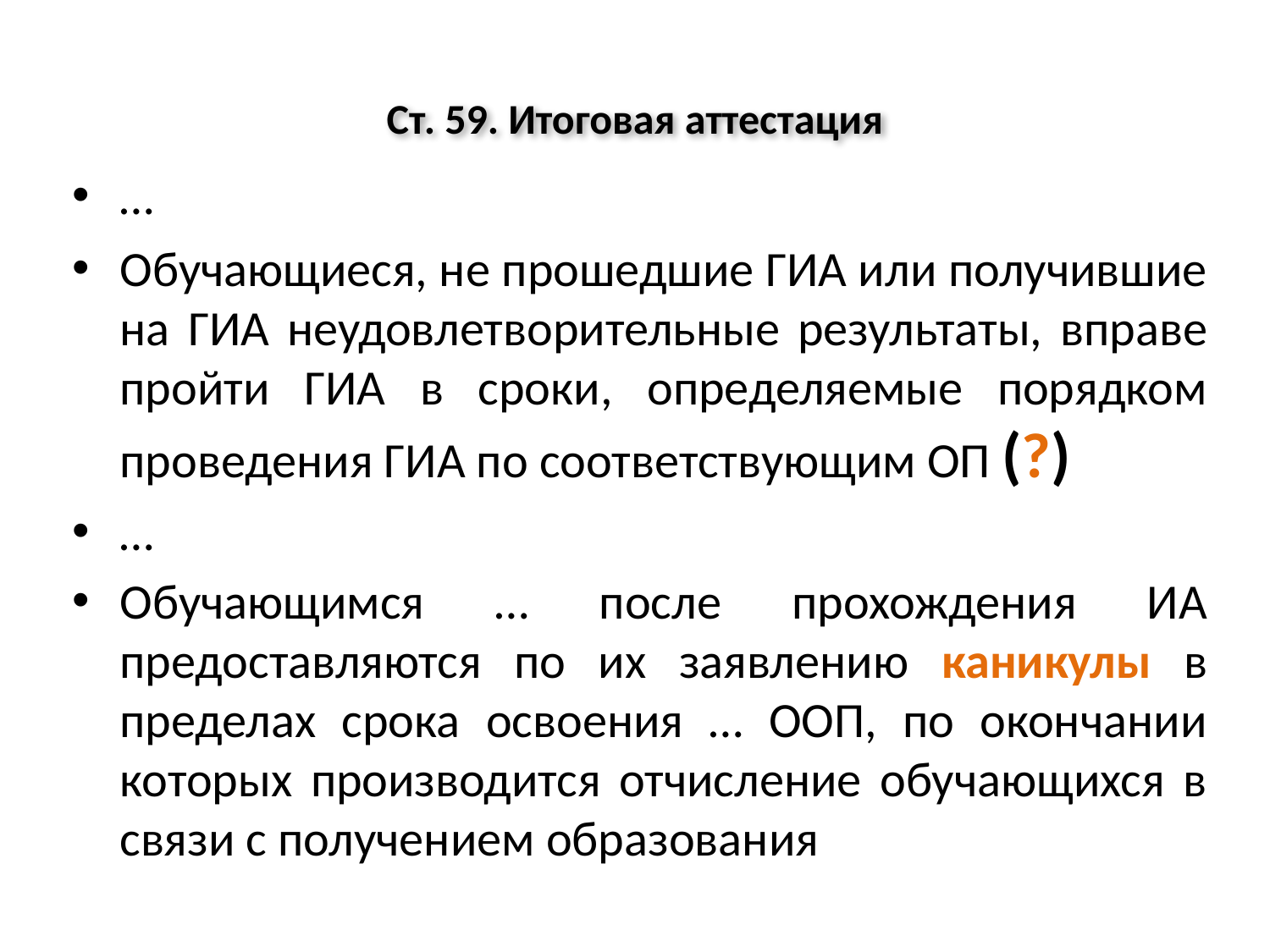

# Ст. 59. Итоговая аттестация
…
Обучающиеся, не прошедшие ГИА или получившие на ГИА неудовлетворительные результаты, вправе пройти ГИА в сроки, определяемые порядком проведения ГИА по соответствующим ОП (?)
…
Обучающимся … после прохождения ИА предоставляются по их заявлению каникулы в пределах срока освоения … ООП, по окончании которых производится отчисление обучающихся в связи с получением образования